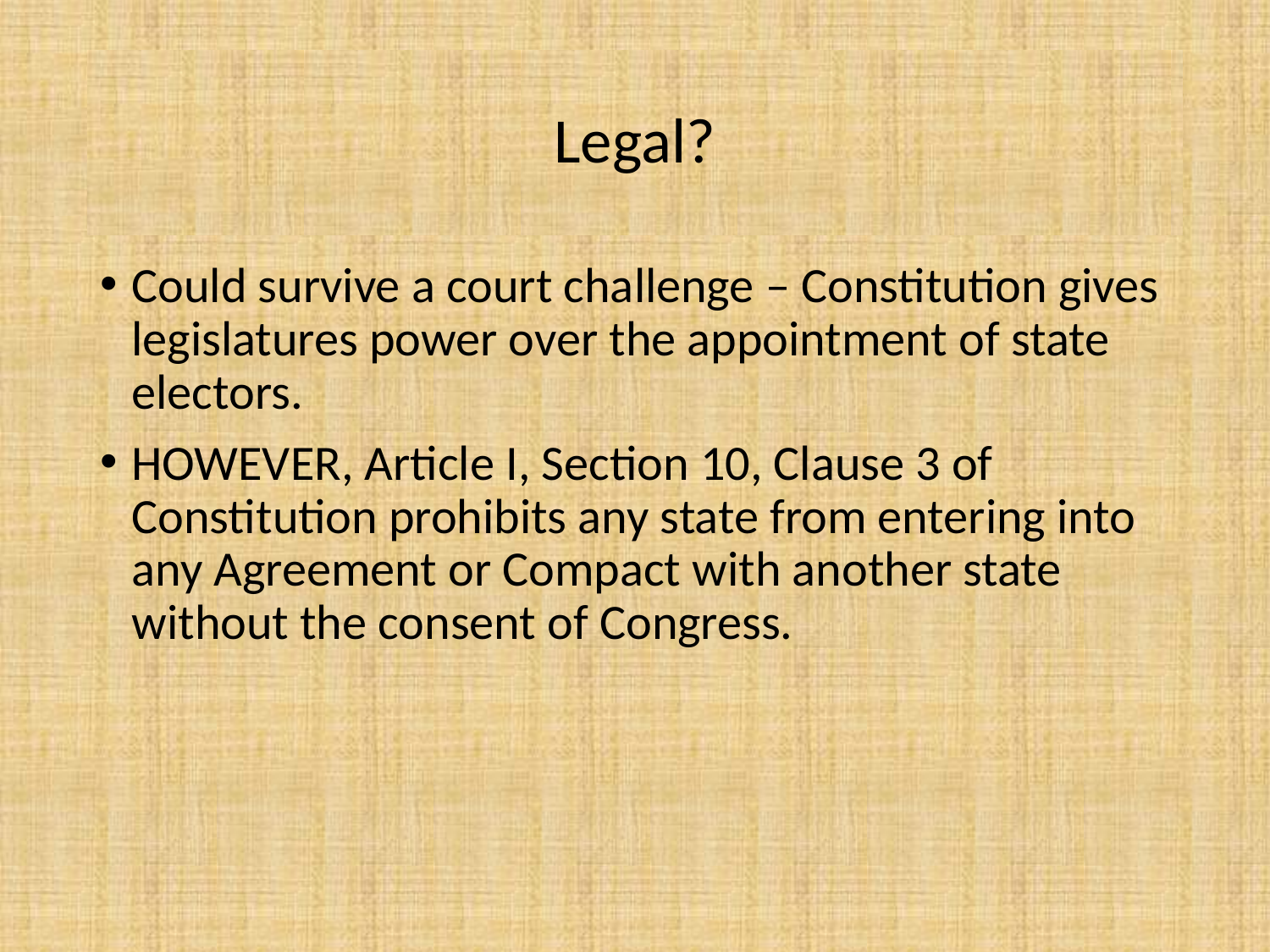

# Legal?
Could survive a court challenge – Constitution gives legislatures power over the appointment of state electors.
HOWEVER, Article I, Section 10, Clause 3 of Constitution prohibits any state from entering into any Agreement or Compact with another state without the consent of Congress.